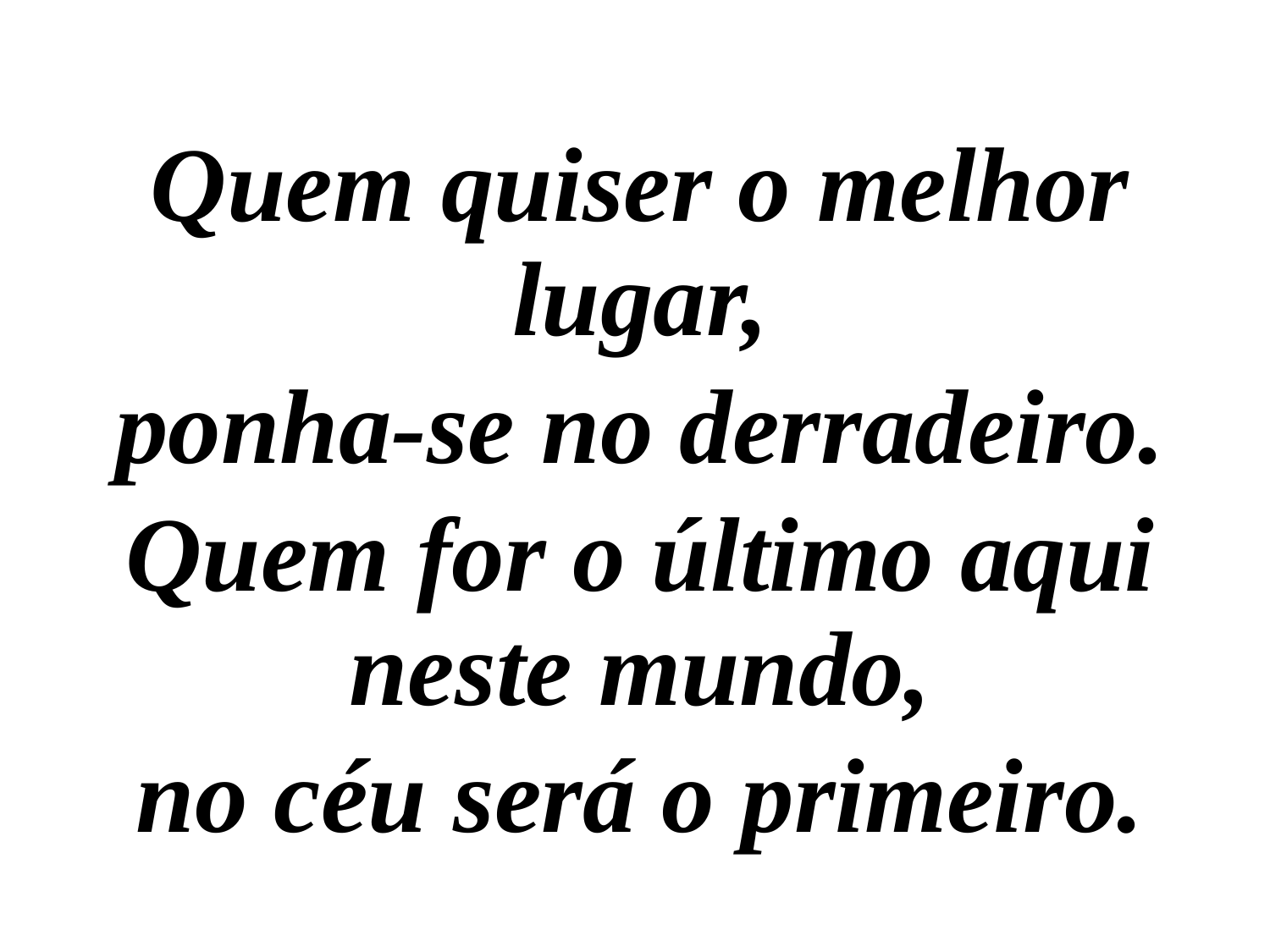

Quem quiser o melhor lugar,
ponha-se no derradeiro.
Quem for o último aqui neste mundo,
no céu será o primeiro.